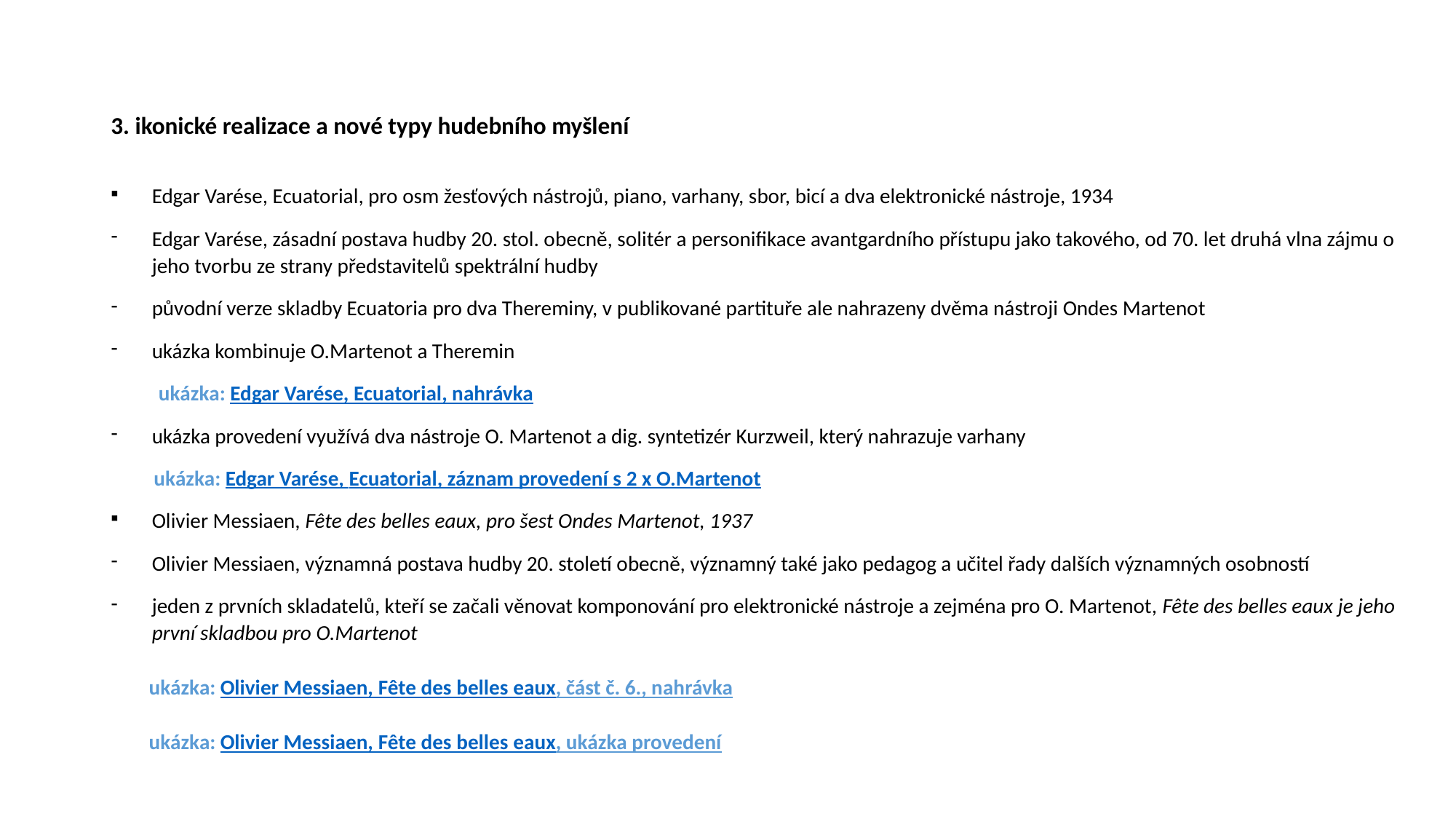

# 3. ikonické realizace a nové typy hudebního myšlení
Edgar Varése, Ecuatorial, pro osm žesťových nástrojů, piano, varhany, sbor, bicí a dva elektronické nástroje, 1934
Edgar Varése, zásadní postava hudby 20. stol. obecně, solitér a personifikace avantgardního přístupu jako takového, od 70. let druhá vlna zájmu o jeho tvorbu ze strany představitelů spektrální hudby
původní verze skladby Ecuatoria pro dva Thereminy, v publikované partituře ale nahrazeny dvěma nástroji Ondes Martenot
ukázka kombinuje O.Martenot a Theremin
         ukázka: Edgar Varése, Ecuatorial, nahrávka
ukázka provedení využívá dva nástroje O. Martenot a dig. syntetizér Kurzweil, který nahrazuje varhany
        ukázka: Edgar Varése, Ecuatorial, záznam provedení s 2 x O.Martenot
Olivier Messiaen, Fête des belles eaux, pro šest Ondes Martenot, 1937
Olivier Messiaen, významná postava hudby 20. století obecně, významný také jako pedagog a učitel řady dalších významných osobností
jeden z prvních skladatelů, kteří se začali věnovat komponování pro elektronické nástroje a zejména pro O. Martenot, Fête des belles eaux je jeho první skladbou pro O.Martenot
        ukázka: Olivier Messiaen, Fête des belles eaux, část č. 6., nahrávka
        ukázka: Olivier Messiaen, Fête des belles eaux, ukázka provedení